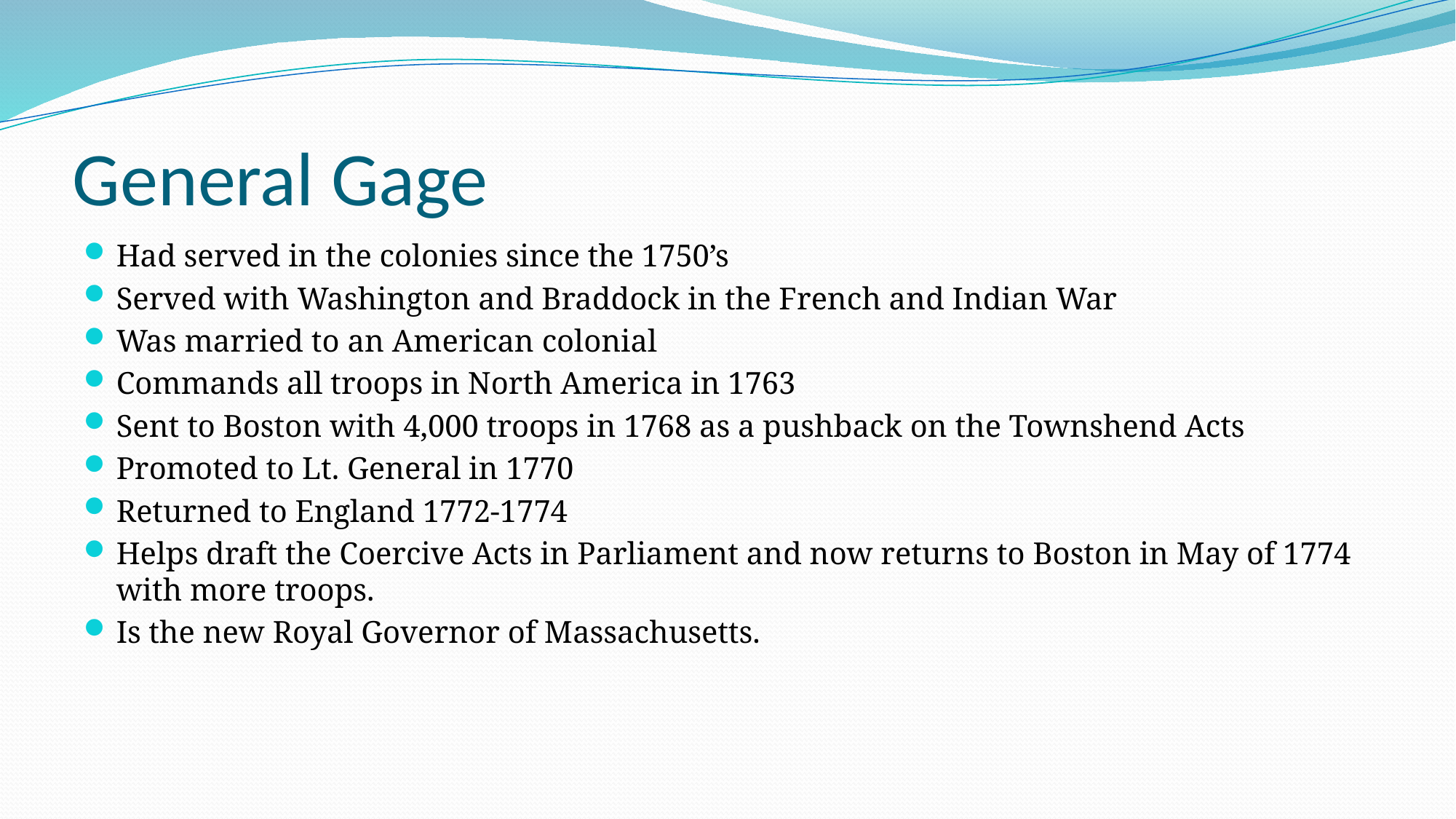

# General Gage
Had served in the colonies since the 1750’s
Served with Washington and Braddock in the French and Indian War
Was married to an American colonial
Commands all troops in North America in 1763
Sent to Boston with 4,000 troops in 1768 as a pushback on the Townshend Acts
Promoted to Lt. General in 1770
Returned to England 1772-1774
Helps draft the Coercive Acts in Parliament and now returns to Boston in May of 1774 with more troops.
Is the new Royal Governor of Massachusetts.